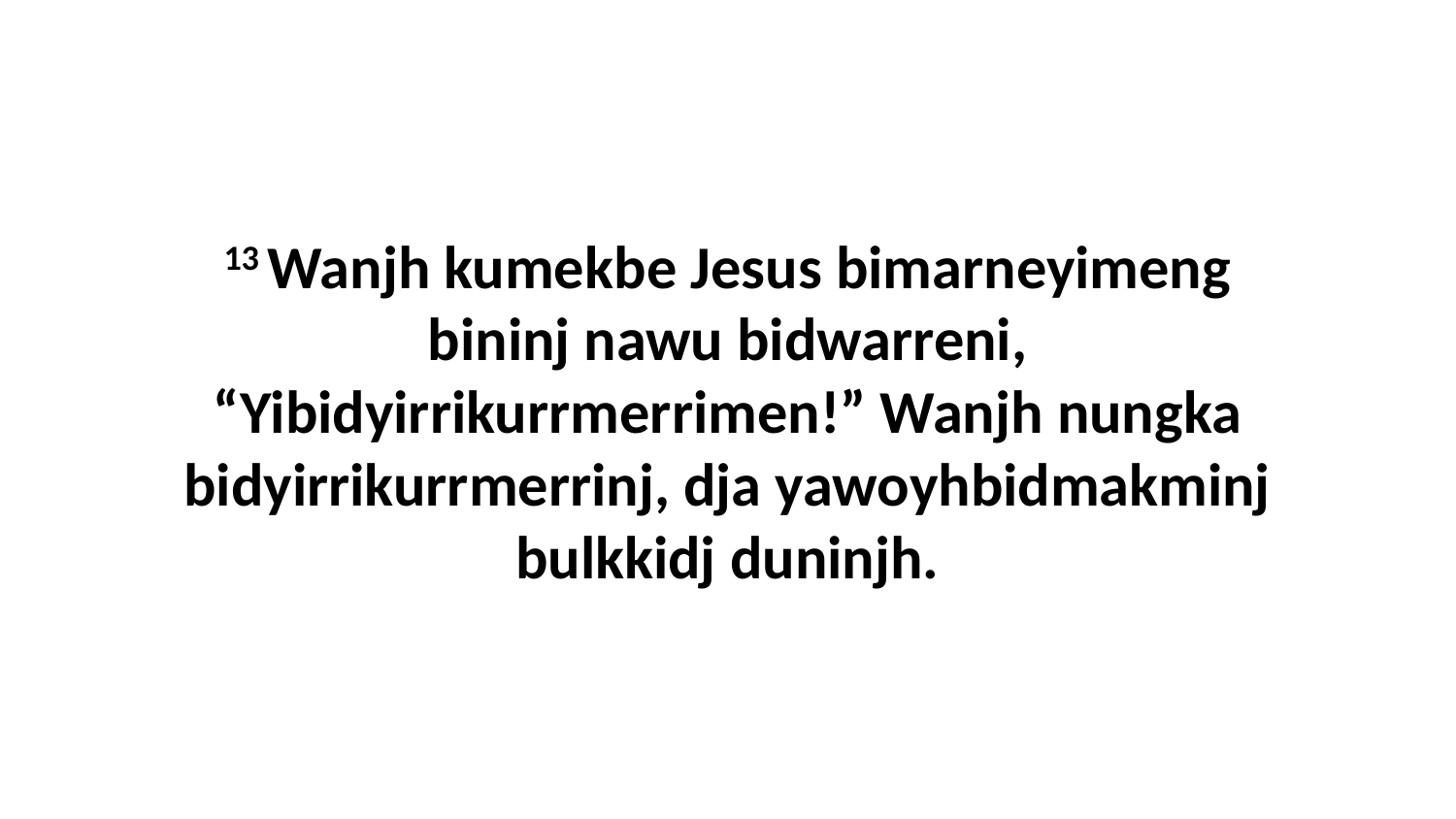

13 Wanjh kumekbe Jesus bimarneyimeng bininj nawu bidwarreni, “Yibidyirrikurrmerrimen!” Wanjh nungka bidyirrikurrmerrinj, dja yawoyhbidmakminj bulkkidj duninjh.